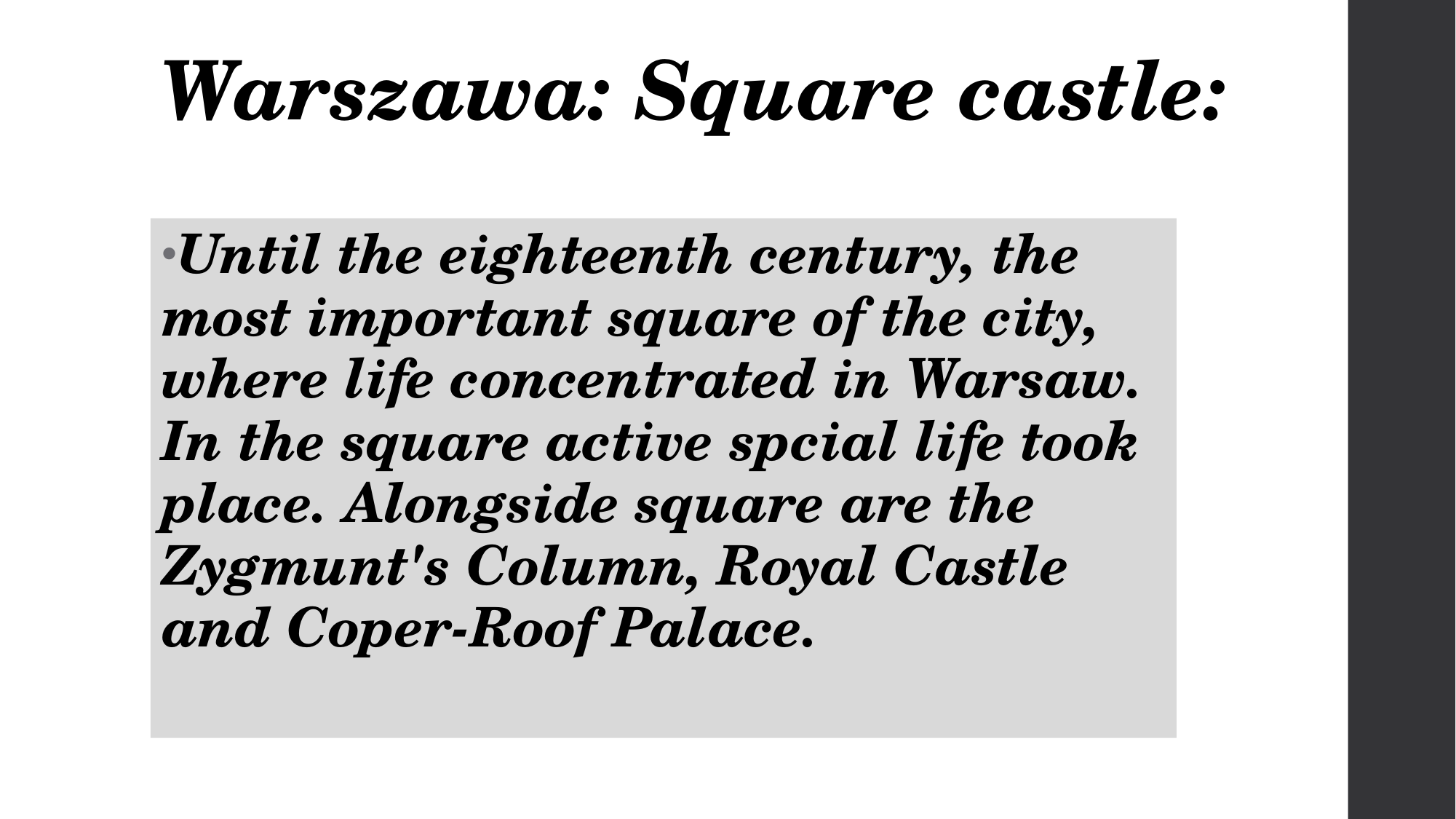

Until the eighteenth century, the most important square of the city, where life concentrated in Warsaw. In the square active spcial life took place. Alongside square are the Zygmunt's Column, Royal Castle and Coper-Roof Palace.
Warszawa: Square castle: